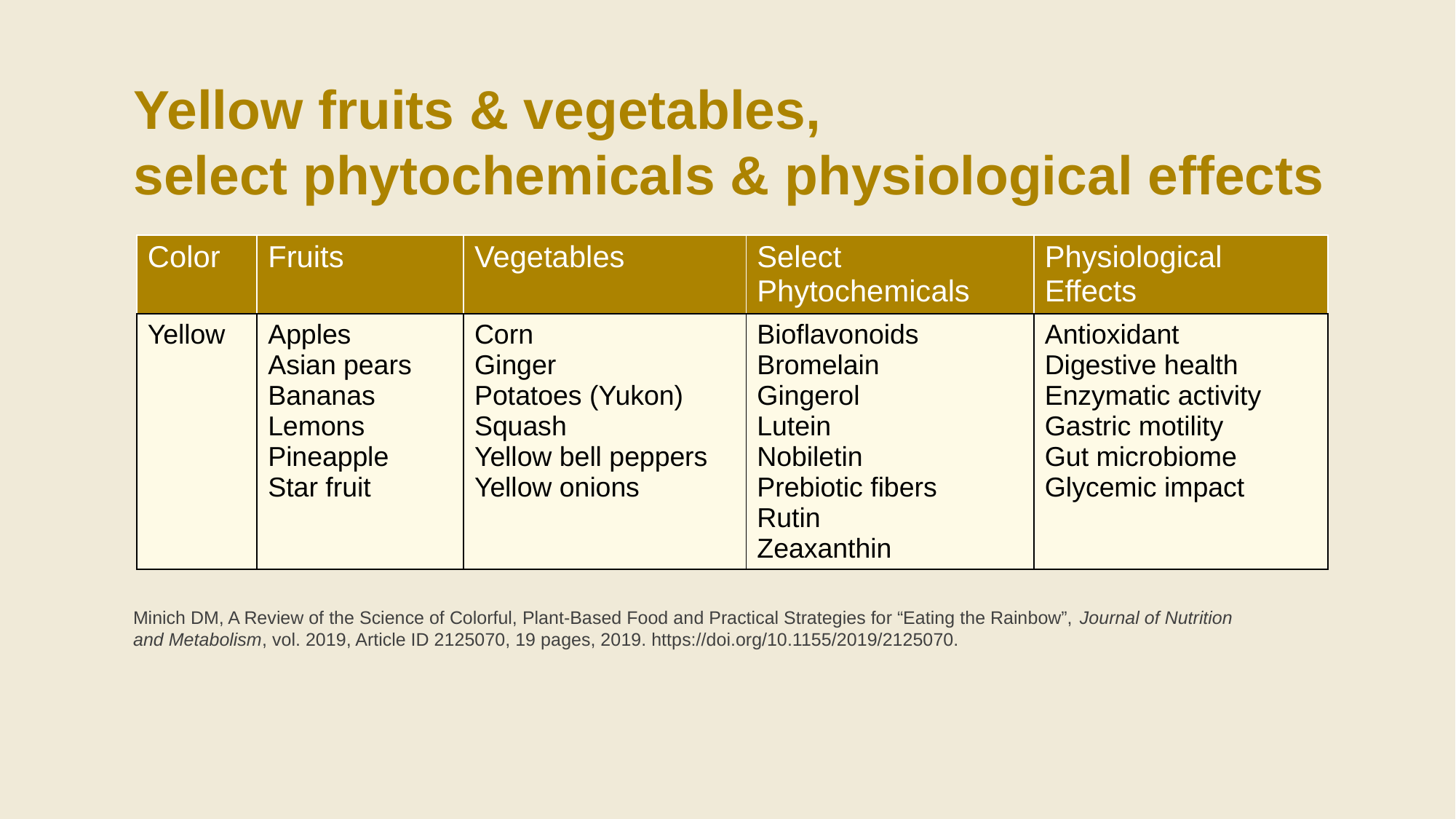

# Yellow fruits & vegetables, select phytochemicals & physiological effects
| Color | Fruits | Vegetables | Select Phytochemicals | Physiological Effects |
| --- | --- | --- | --- | --- |
| Yellow | Apples Asian pears Bananas Lemons Pineapple Star fruit | Corn Ginger Potatoes (Yukon) Squash Yellow bell peppers Yellow onions | Bioflavonoids Bromelain Gingerol Lutein Nobiletin Prebiotic fibers Rutin Zeaxanthin | Antioxidant Digestive health Enzymatic activity Gastric motility Gut microbiome Glycemic impact |
Minich DM, A Review of the Science of Colorful, Plant-Based Food and Practical Strategies for “Eating the Rainbow”, Journal of Nutrition and Metabolism, vol. 2019, Article ID 2125070, 19 pages, 2019. https://doi.org/10.1155/2019/2125070.